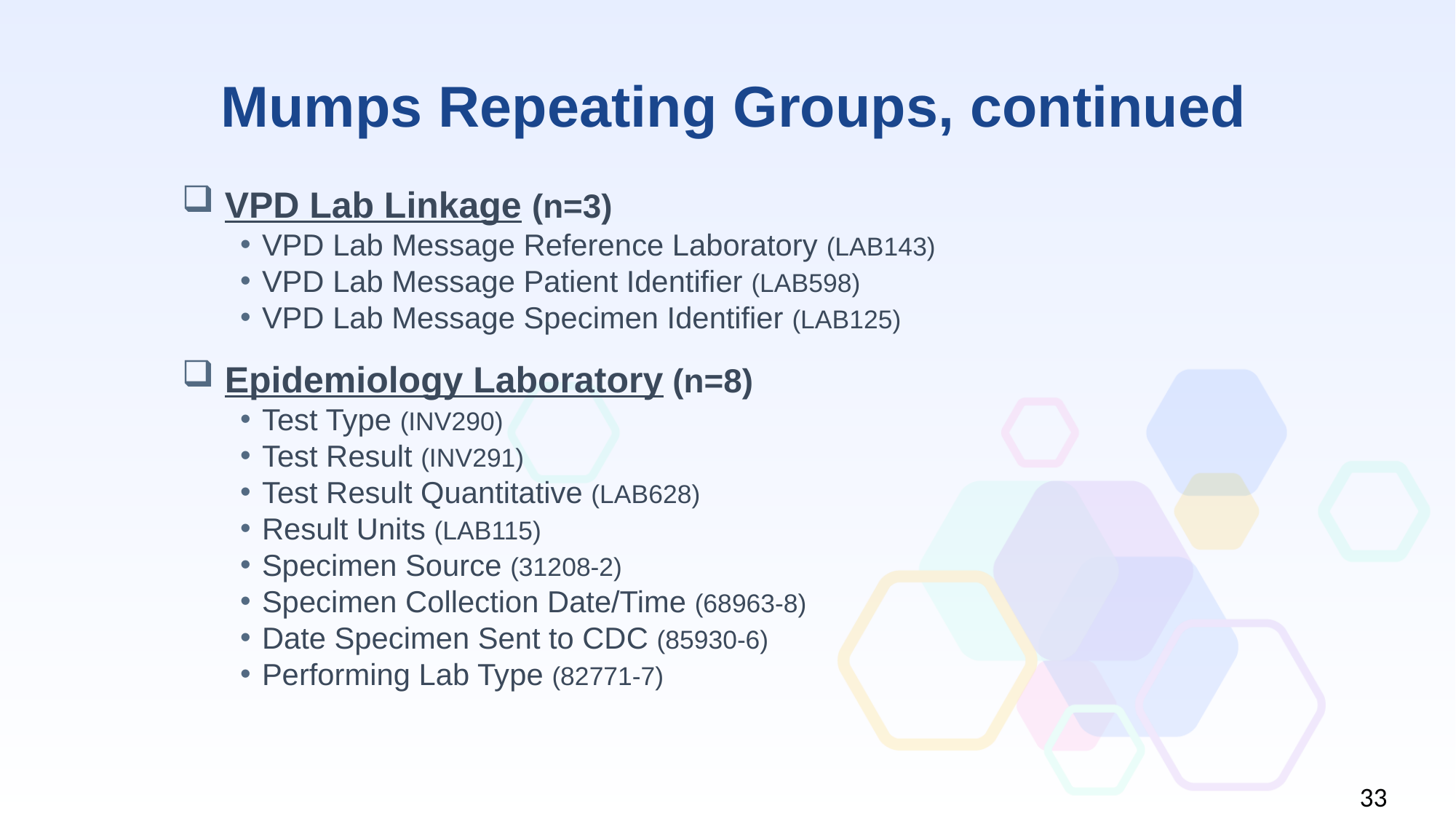

# Mumps Repeating Groups, continued
 VPD Lab Linkage (n=3)
VPD Lab Message Reference Laboratory (LAB143)
VPD Lab Message Patient Identifier (LAB598)
VPD Lab Message Specimen Identifier (LAB125)
 Epidemiology Laboratory (n=8)
Test Type (INV290)
Test Result (INV291)
Test Result Quantitative (LAB628)
Result Units (LAB115)
Specimen Source (31208-2)
Specimen Collection Date/Time (68963-8)
Date Specimen Sent to CDC (85930-6)
Performing Lab Type (82771-7)

33